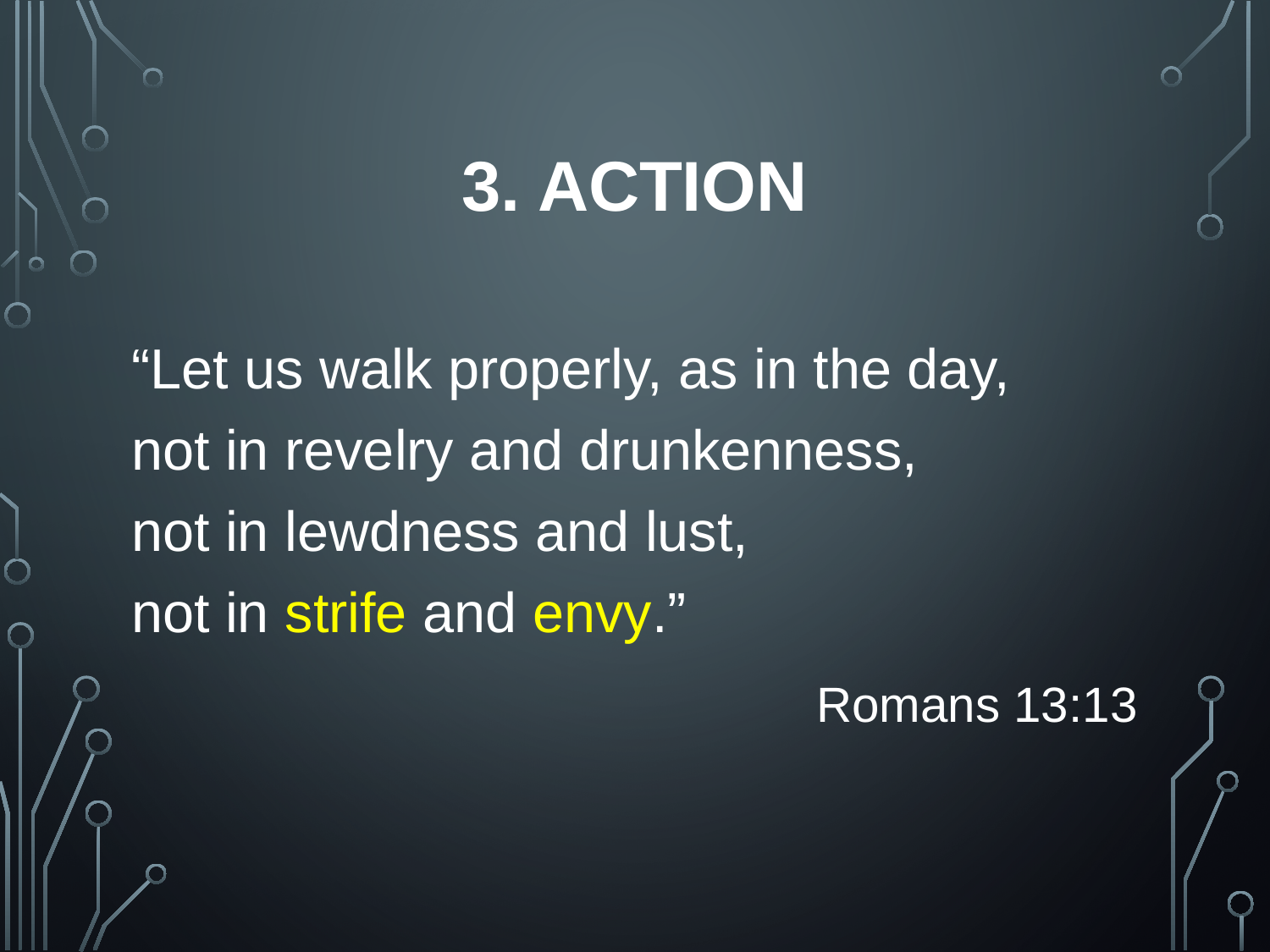

# 3. action
“Let us walk properly, as in the day,
not in revelry and drunkenness,
not in lewdness and lust,
not in strife and envy.”
Romans 13:13